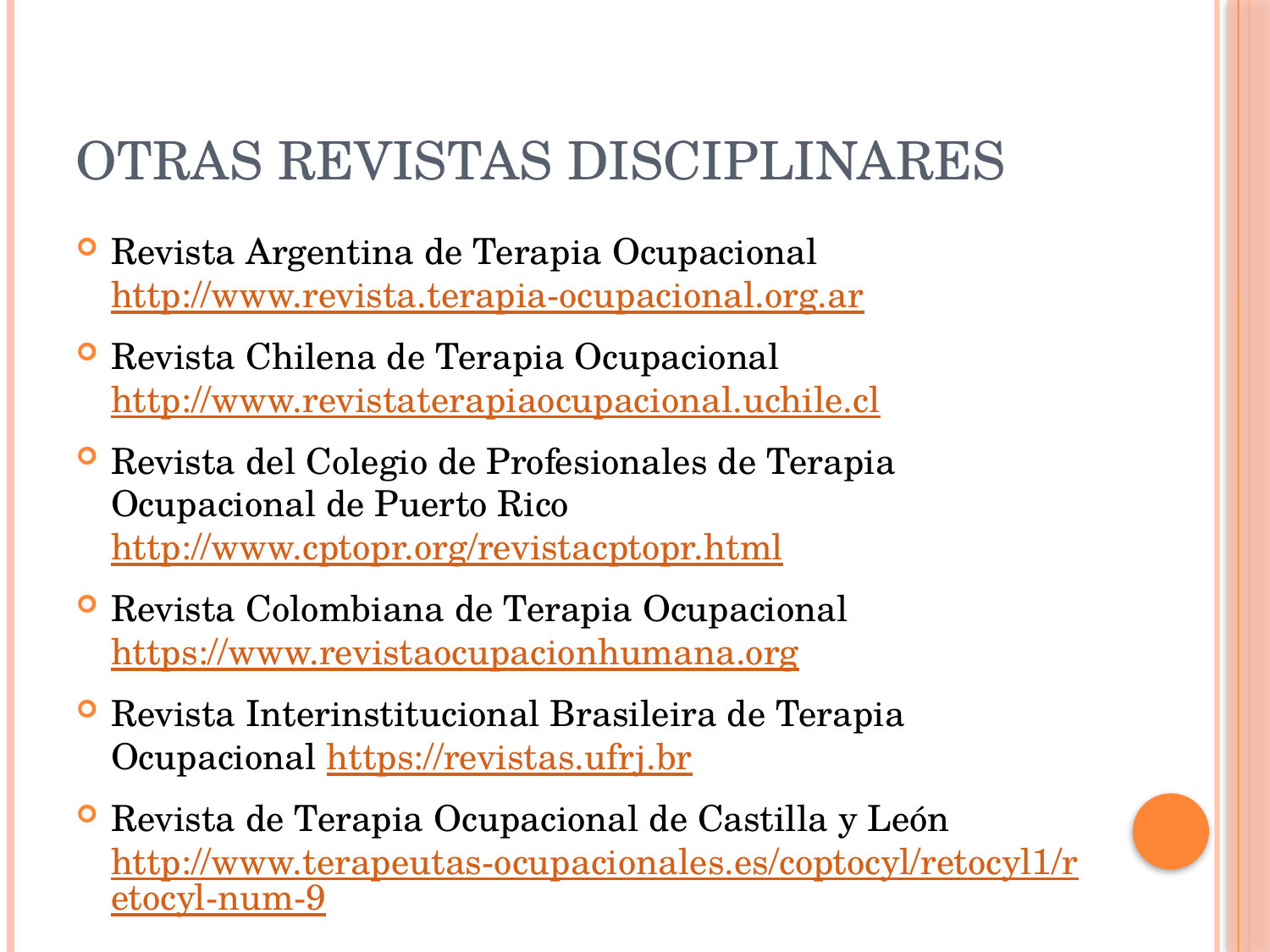

# Otras revistas disciplinares
Revista Argentina de Terapia Ocupacional http://www.revista.terapia-ocupacional.org.ar
Revista Chilena de Terapia Ocupacional http://www.revistaterapiaocupacional.uchile.cl
Revista del Colegio de Profesionales de Terapia Ocupacional de Puerto Rico http://www.cptopr.org/revistacptopr.html
Revista Colombiana de Terapia Ocupacional https://www.revistaocupacionhumana.org
Revista Interinstitucional Brasileira de Terapia Ocupacional https://revistas.ufrj.br
Revista de Terapia Ocupacional de Castilla y León http://www.terapeutas-ocupacionales.es/coptocyl/retocyl1/retocyl-num-9